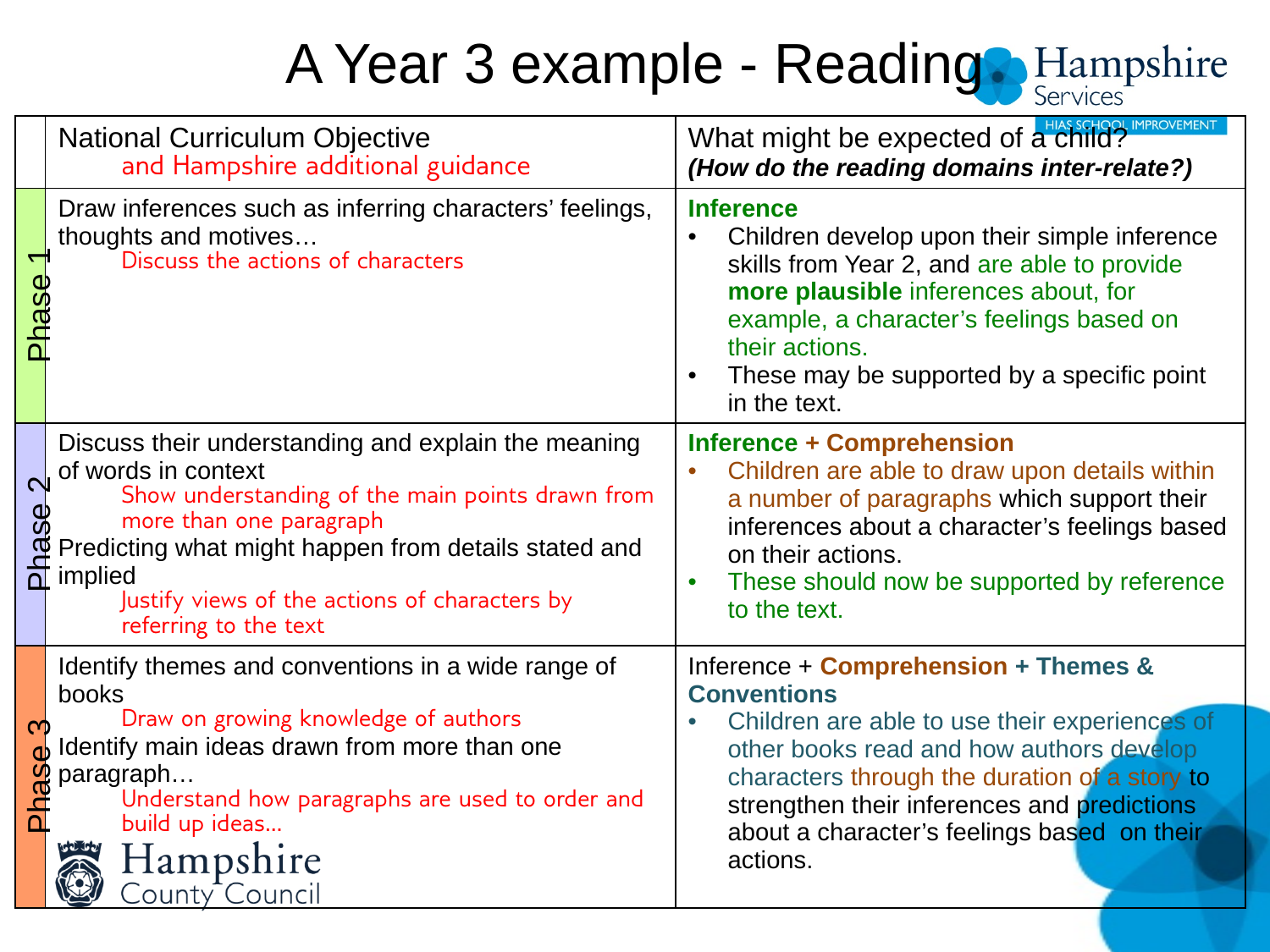

# A Year 3 example - Reading
|  | National Curriculum Objective and Hampshire additional guidance | What might be expected of a child? (How do the reading domains inter-relate?) |
| --- | --- | --- |
| Phase 1 | Draw inferences such as inferring characters’ feelings, thoughts and motives… Discuss the actions of characters | Inference Children develop upon their simple inference skills from Year 2, and are able to provide more plausible inferences about, for example, a character’s feelings based on their actions. These may be supported by a specific point in the text. |
| Phase 2 | Discuss their understanding and explain the meaning of words in context Show understanding of the main points drawn from more than one paragraph Predicting what might happen from details stated and implied Justify views of the actions of characters by referring to the text | Inference + Comprehension Children are able to draw upon details within a number of paragraphs which support their inferences about a character’s feelings based on their actions. These should now be supported by reference to the text. |
| Phase 3 | Identify themes and conventions in a wide range of books Draw on growing knowledge of authors Identify main ideas drawn from more than one paragraph… Understand how paragraphs are used to order and build up ideas… | Inference + Comprehension + Themes & Conventions Children are able to use their experiences of other books read and how authors develop characters through the duration of a story to strengthen their inferences and predictions about a character’s feelings based on their actions. |